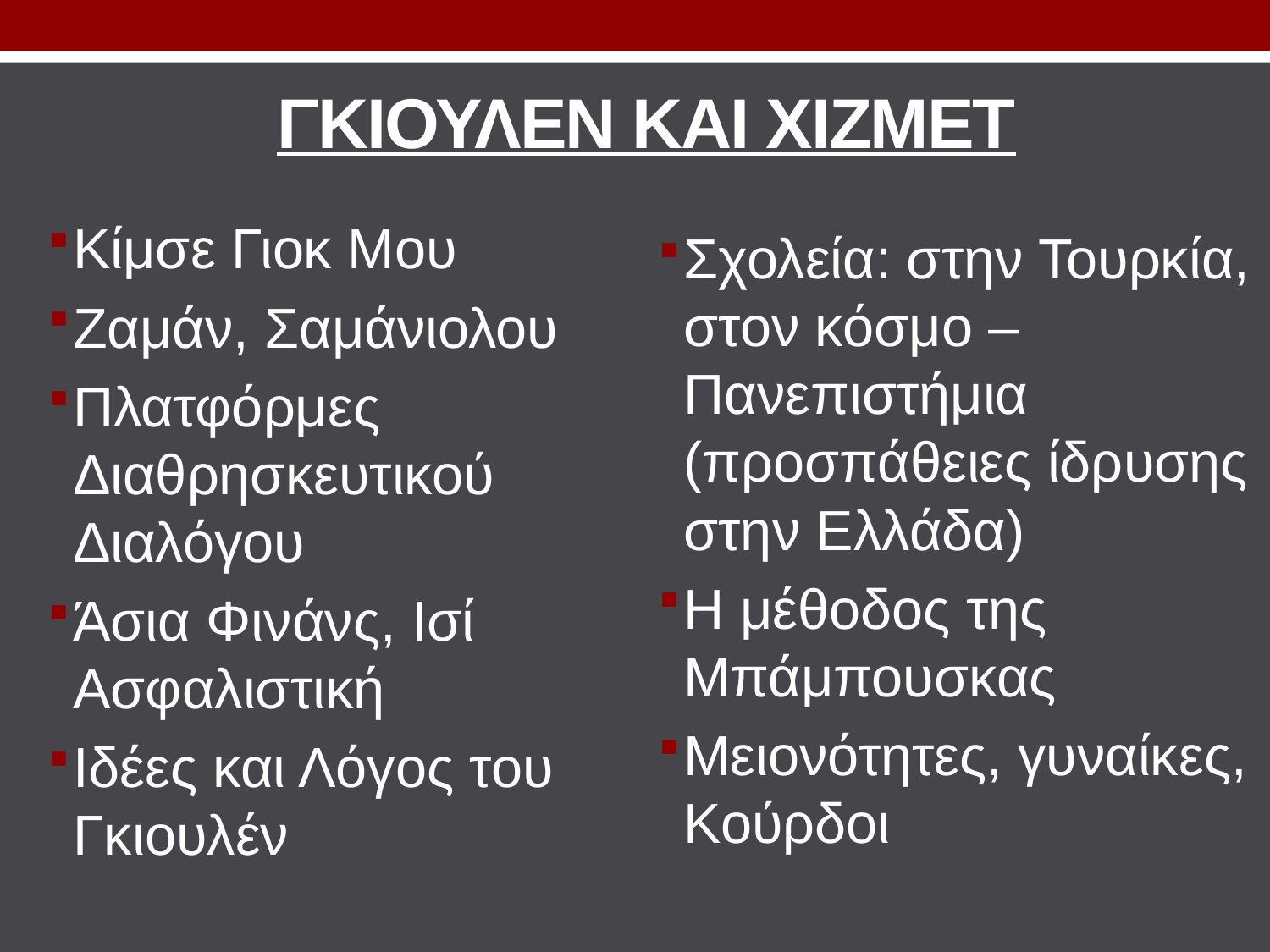

# ΓΚΙΟΥΛΕΝ ΚΑΙ ΧΙΖΜΕΤ
Κίμσε Γιοκ Μου
Ζαμάν, Σαμάνιολου
Πλατφόρμες Διαθρησκευτικού Διαλόγου
Άσια Φινάνς, Ισί Ασφαλιστική
Ιδέες και Λόγος του Γκιουλέν

Σχολεία: στην Τουρκία, στον κόσμο – Πανεπιστήμια (προσπάθειες ίδρυσης στην Ελλάδα)
Η μέθοδος της Μπάμπουσκας
Μειονότητες, γυναίκες, Κούρδοι